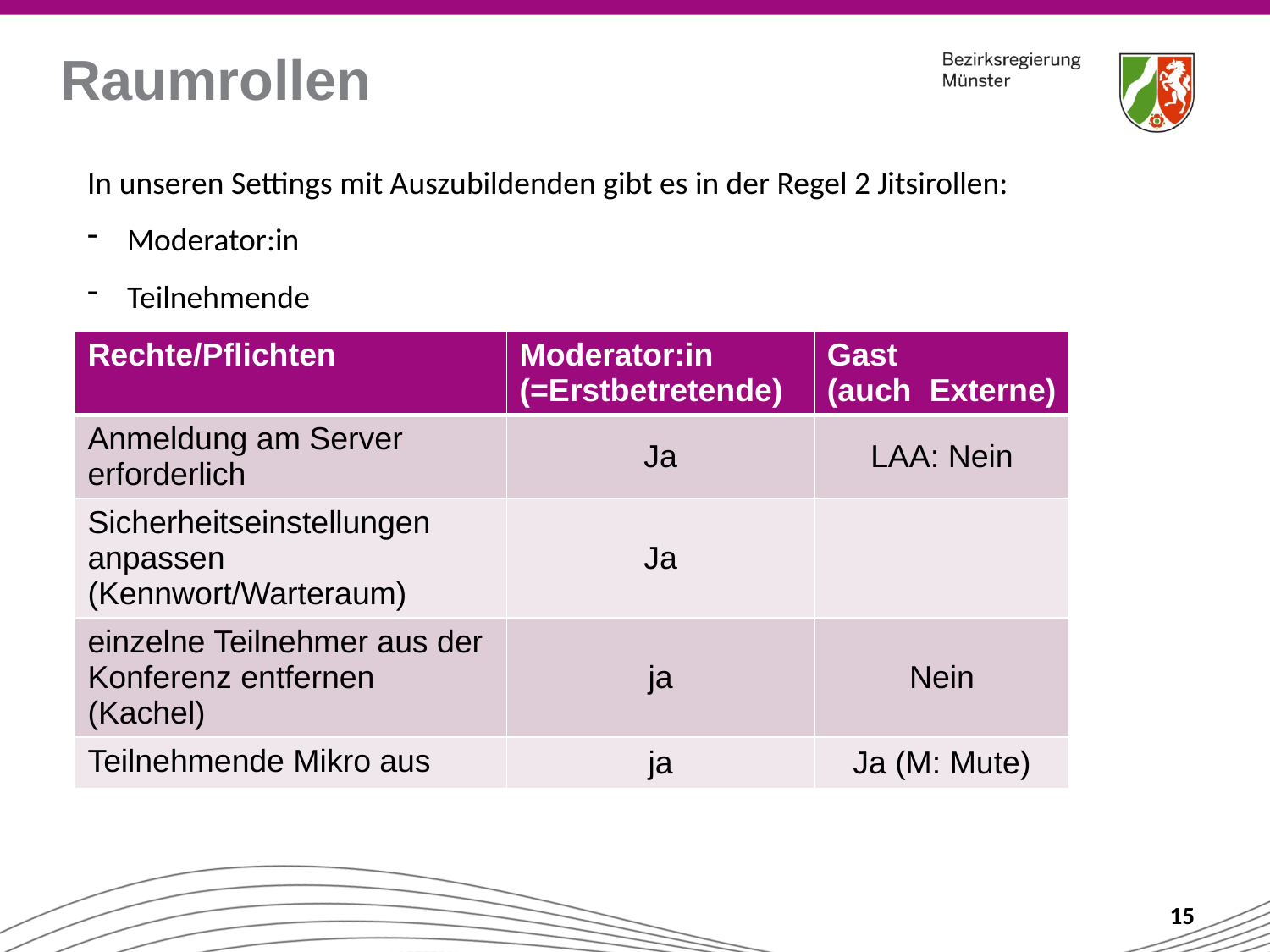

# Raumrollen
In unseren Settings mit Auszubildenden gibt es in der Regel 2 Jitsirollen:
Moderator:in
Teilnehmende
| Rechte/Pflichten | Moderator:in (=Erstbetretende) | Gast (auch Externe) |
| --- | --- | --- |
| Anmeldung am Server erforderlich | Ja | LAA: Nein |
| Sicherheitseinstellungen anpassen (Kennwort/Warteraum) | Ja |  |
| einzelne Teilnehmer aus der Konferenz entfernen (Kachel) | ja | Nein |
| Teilnehmende Mikro aus | ja | Ja (M: Mute) |
15